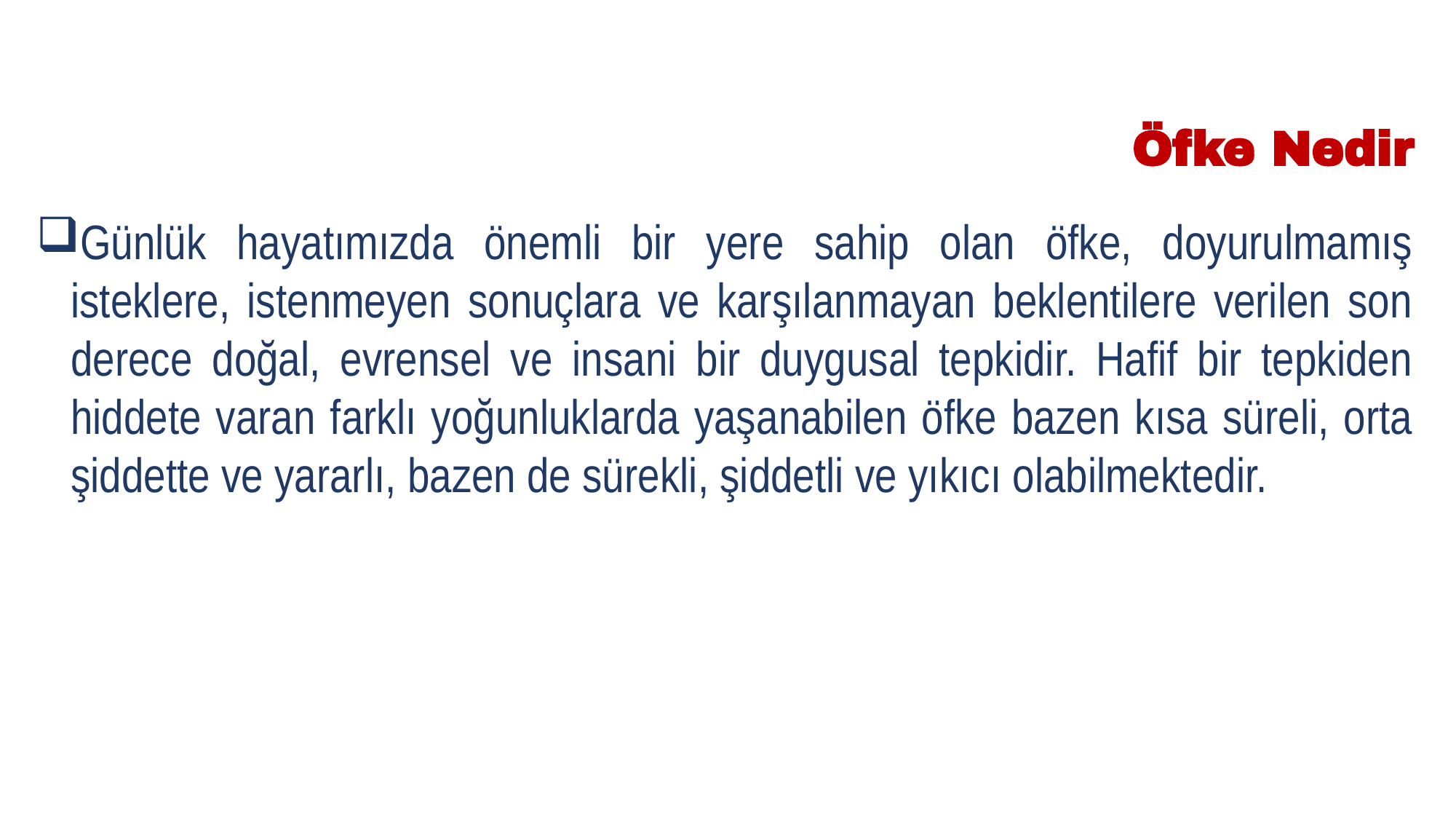

# Öfke Nedir
Günlük hayatımızda önemli bir yere sahip olan öfke, doyurulmamış isteklere, istenmeyen sonuçlara ve karşılanmayan beklentilere verilen son derece doğal, evrensel ve insani bir duygusal tepkidir. Hafif bir tepkiden hiddete varan farklı yoğunluklarda yaşanabilen öfke bazen kısa süreli, orta şiddette ve yararlı, bazen de sürekli, şiddetli ve yıkıcı olabilmektedir.